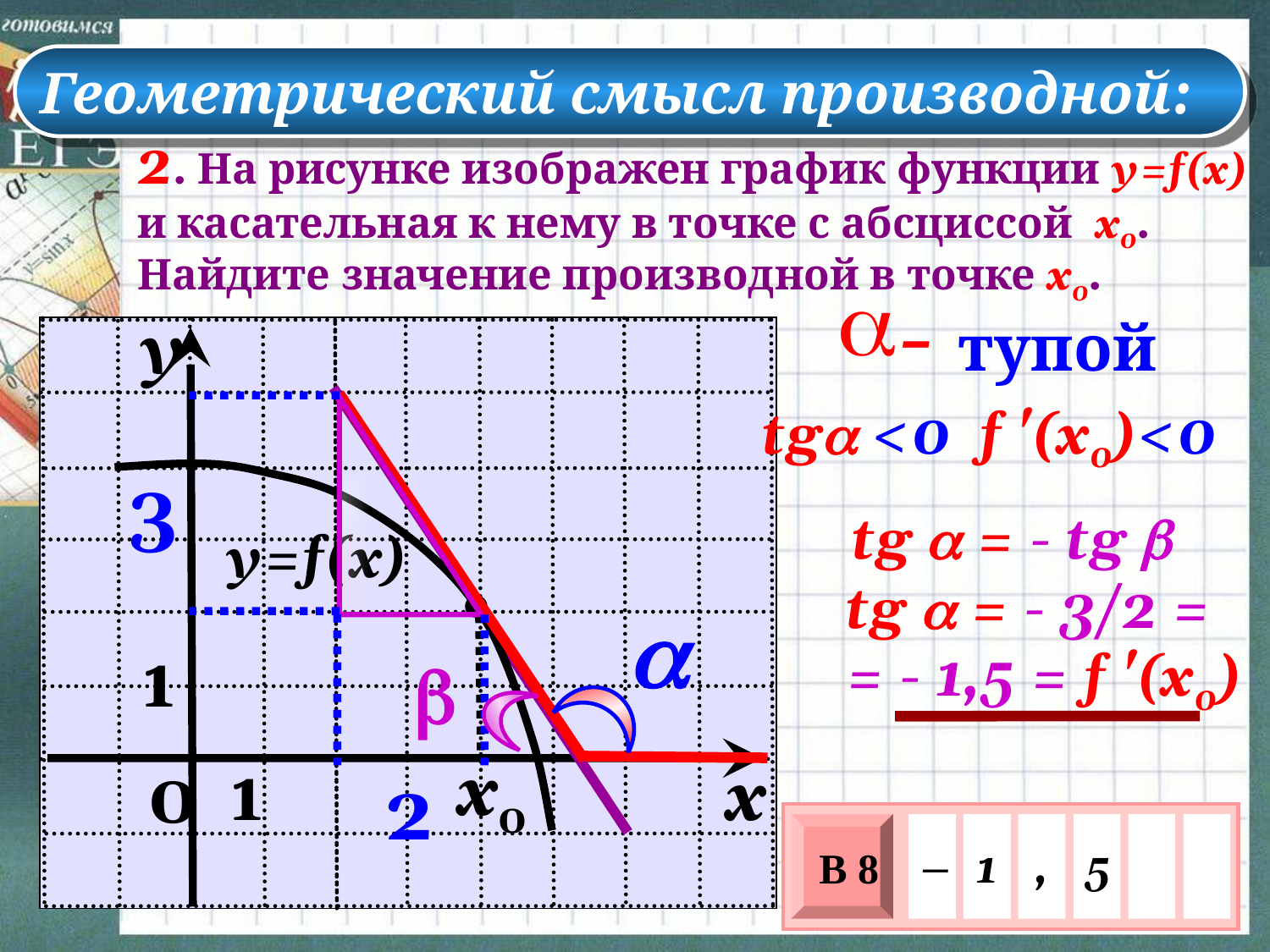

Геометрический смысл производной:
2. На рисунке изображен график функции y=f(x) и касательная к нему в точке с абсциссой  x0. Найдите значение производной в точке x0.
- тупой
tgα <0  f '(x0)<0
y

1

1
0
x

y=f(x)

x0

3
2
tg α = - tg β
tg α = - 3/2 =
= - 1,5 = f '(x0)
α

β

5
В 8

–
1
,